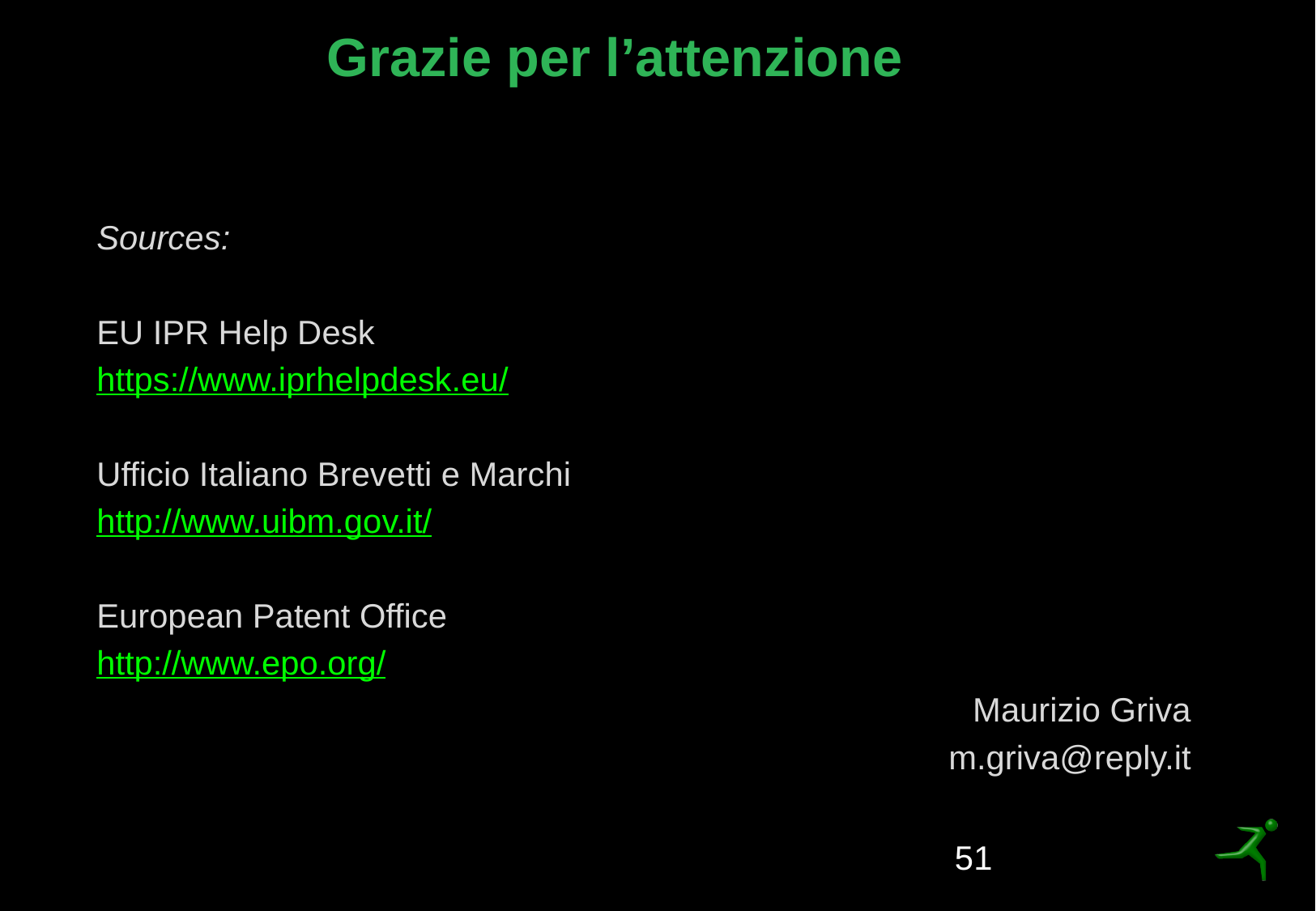

# Grazie per l’attenzione
Sources:

EU IPR Help Desk
https://www.iprhelpdesk.eu/

Ufficio Italiano Brevetti e Marchi
http://www.uibm.gov.it/

European Patent Office
http://www.epo.org/
Maurizio Griva
m.griva@reply.it

51